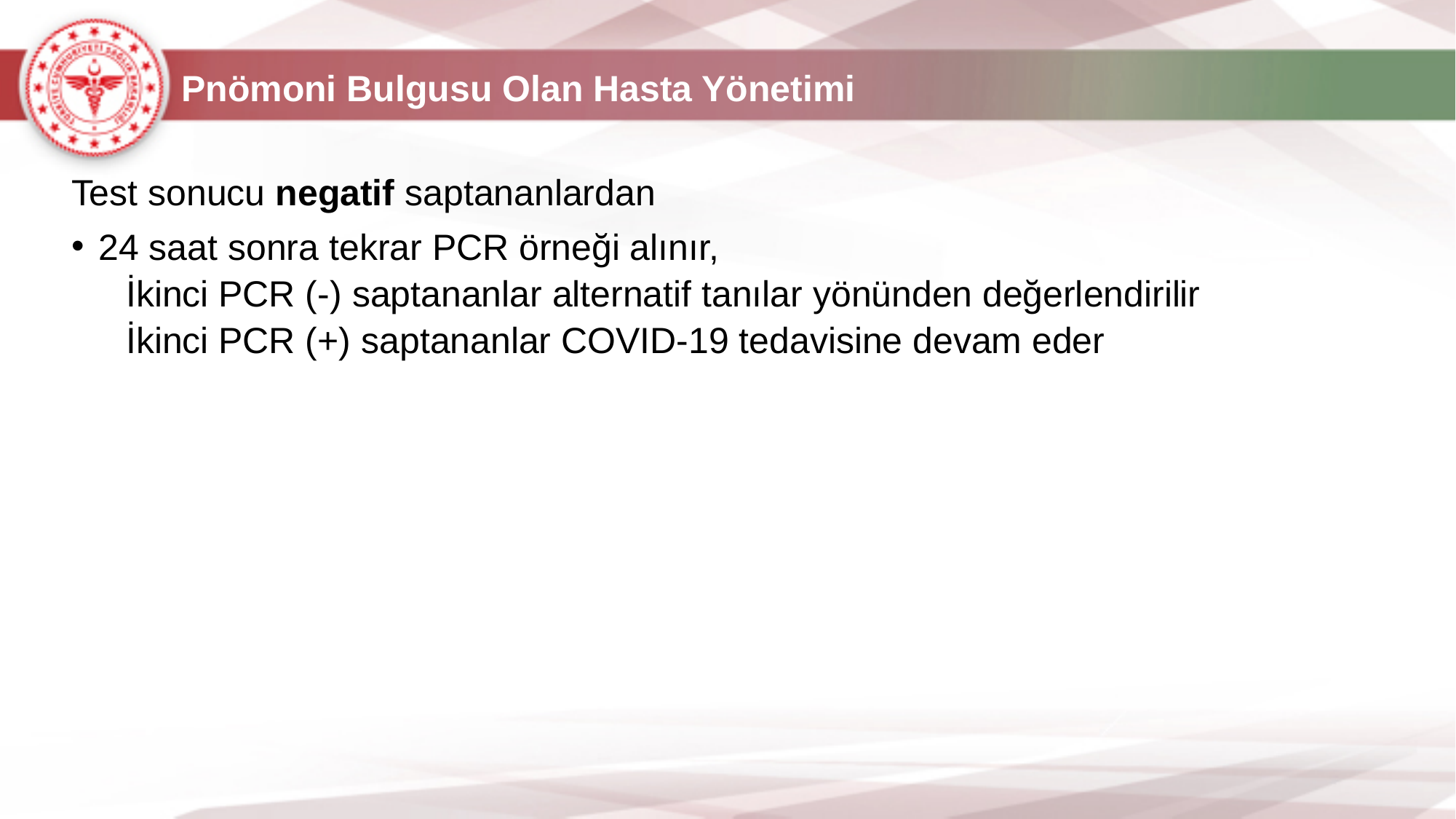

# Pnömoni Bulgusu Olan Hasta Yönetimi
Test sonucu negatif saptananlardan
24 saat sonra tekrar PCR örneği alınır,
İkinci PCR (-) saptananlar alternatif tanılar yönünden değerlendirilir
İkinci PCR (+) saptananlar COVID-19 tedavisine devam eder